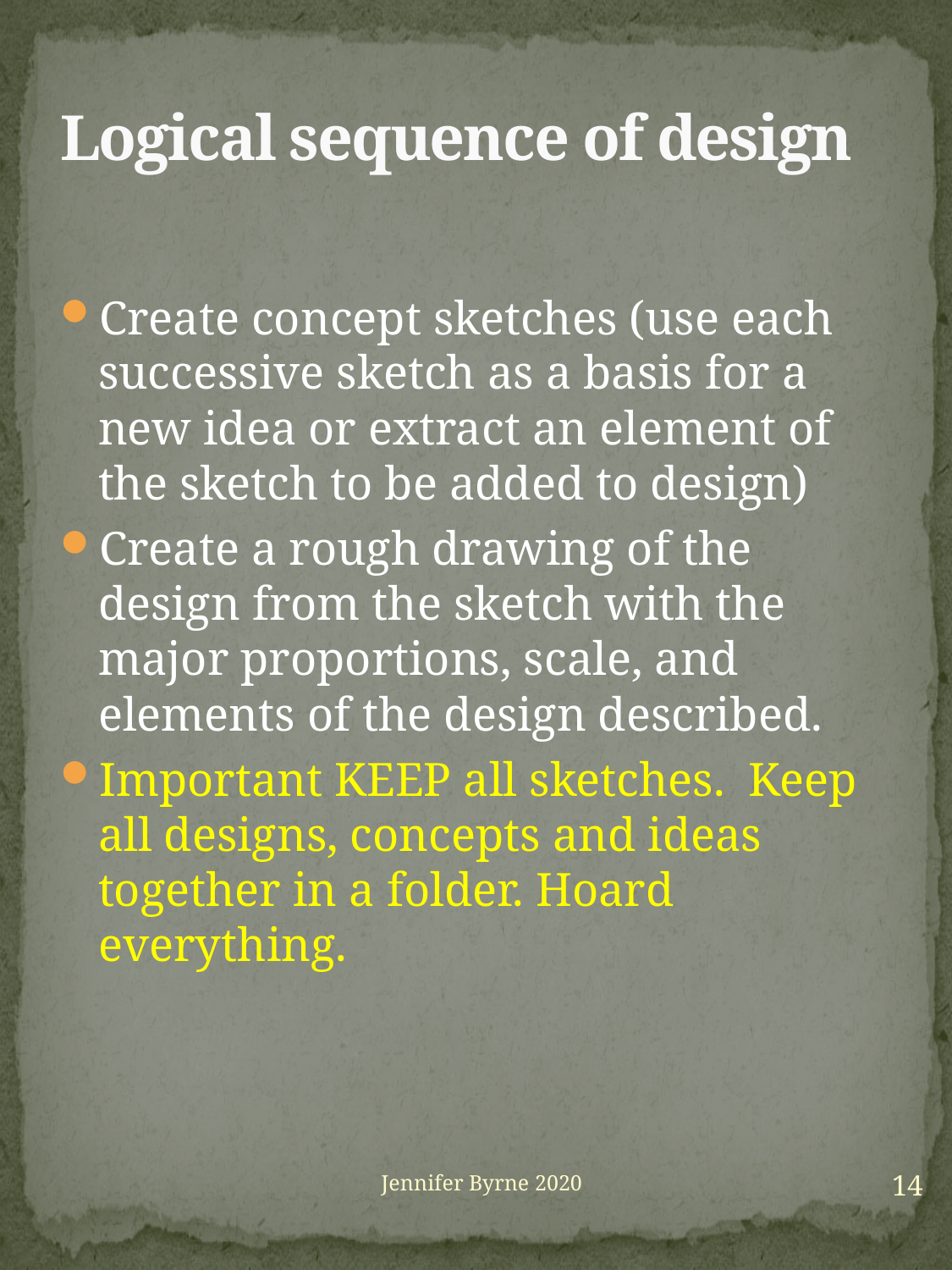

# Logical sequence of design
Create concept sketches (use each successive sketch as a basis for a new idea or extract an element of the sketch to be added to design)
Create a rough drawing of the design from the sketch with the major proportions, scale, and elements of the design described.
Important KEEP all sketches.  Keep all designs, concepts and ideas together in a folder. Hoard everything.
14
Jennifer Byrne 2020